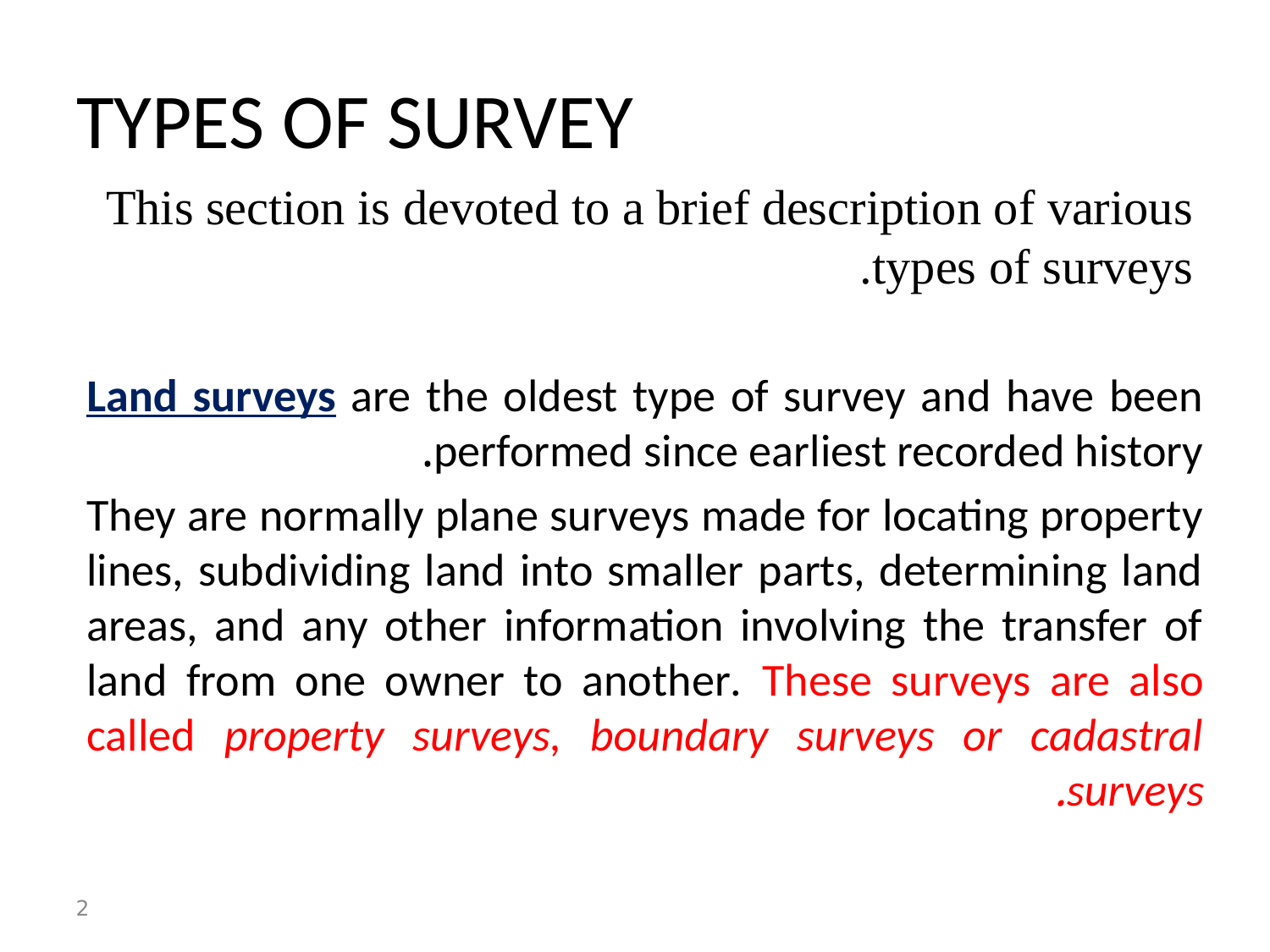

# TYPES OF SURVEY
This section is devoted to a brief description of various types of surveys.

Land surveys are the oldest type of survey and have been performed since earliest recorded history.
They are normally plane surveys made for locating property lines, subdividing land into smaller parts, determining land areas, and any other information involving the transfer of land from one owner to another. These surveys are also called property surveys, boundary surveys or cadastral surveys.
2